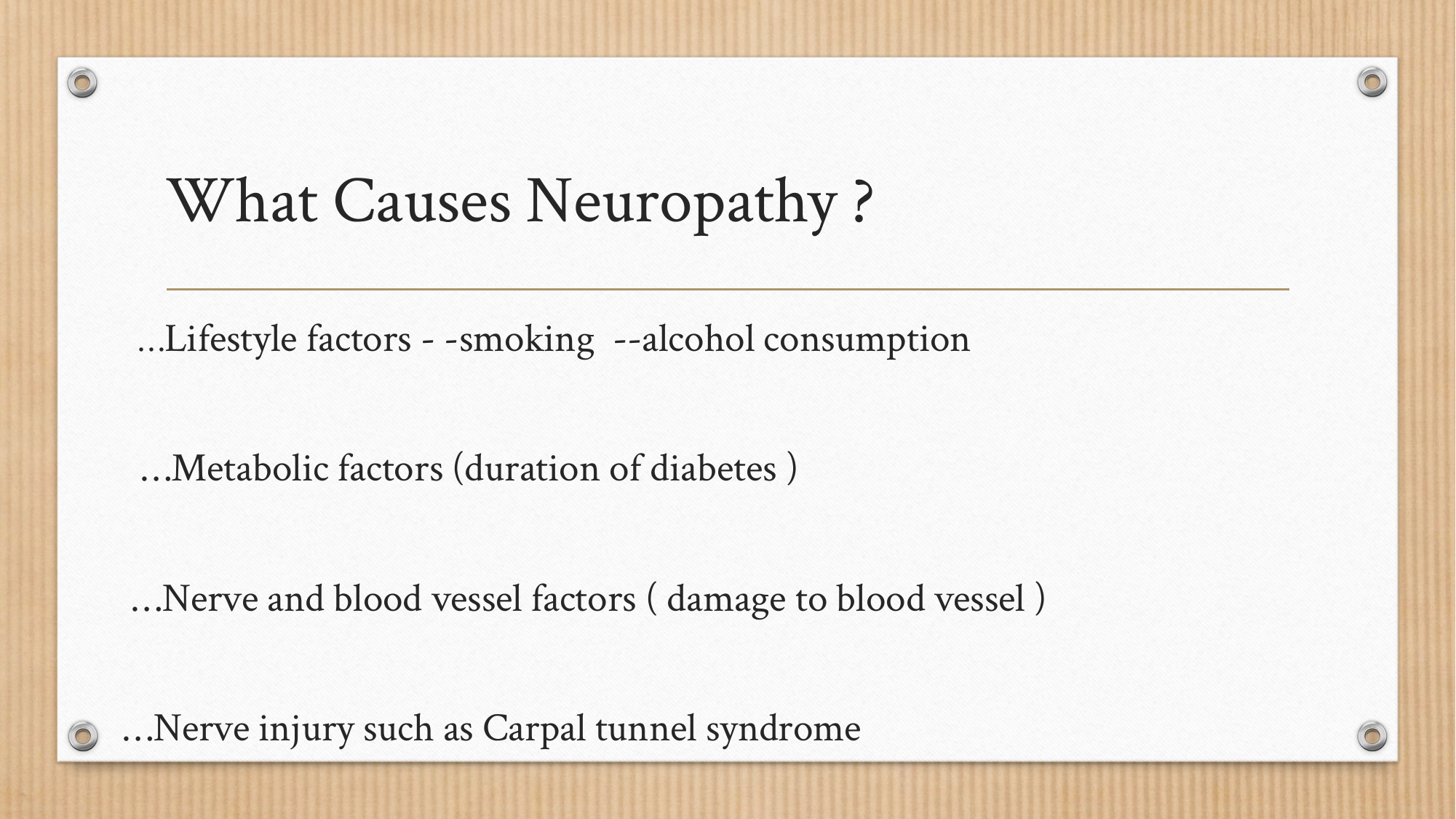

# What Causes Neuropathy ?
         …Lifestyle factors - -smoking  --alcohol consumption

        …Metabolic factors (duration of diabetes )

       …Nerve and blood vessel factors ( damage to blood vessel )

      …Nerve injury such as Carpal tunnel syndrome